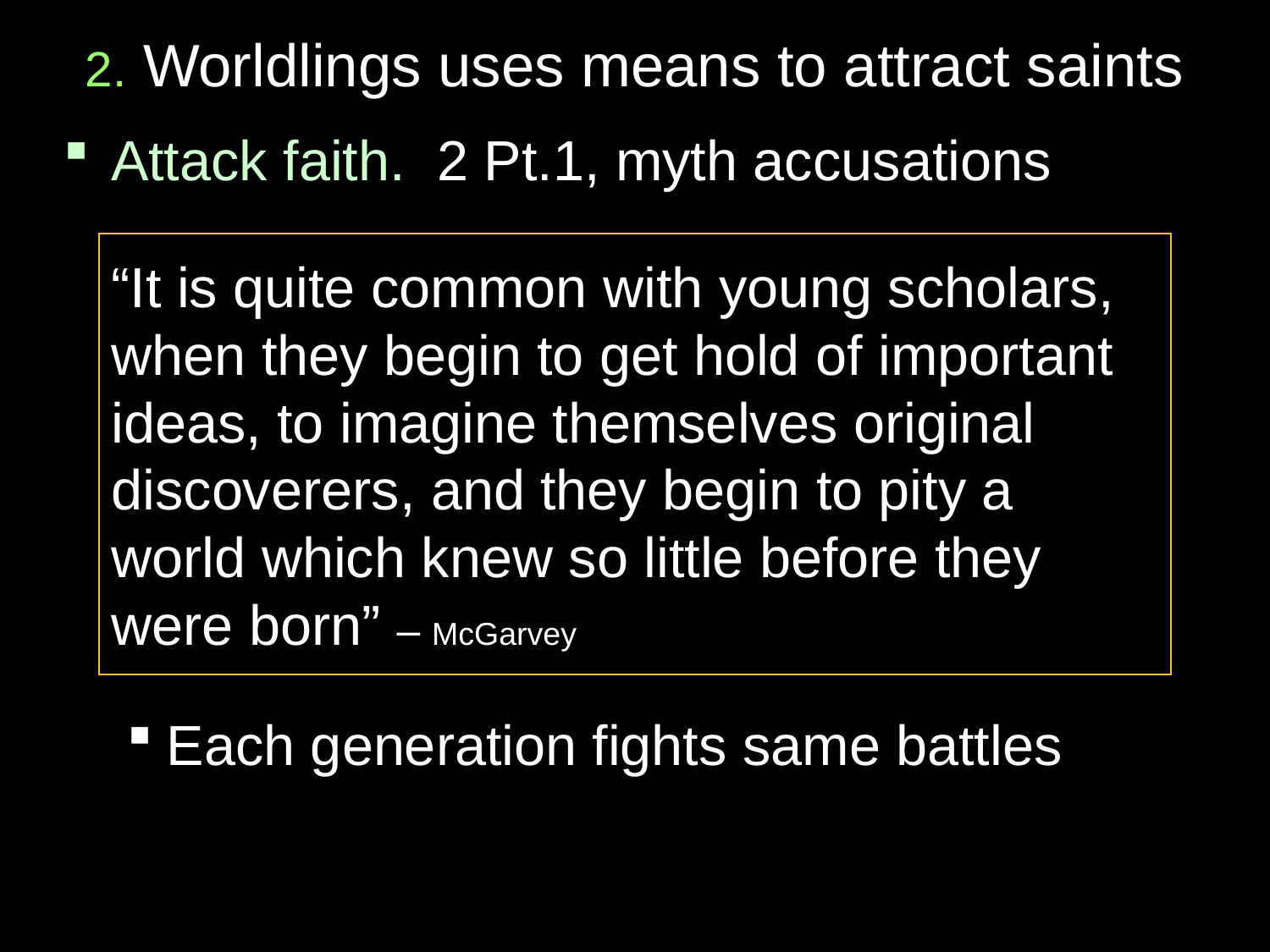

# 2. Worldlings uses means to attract saints
Attack faith.  2 Pt.1, myth accusations

Each generation fights same battles

“It is quite common with young scholars, when they begin to get hold of important ideas, to imagine themselves original discoverers, and they begin to pity a world which knew so little before they were born” – McGarvey